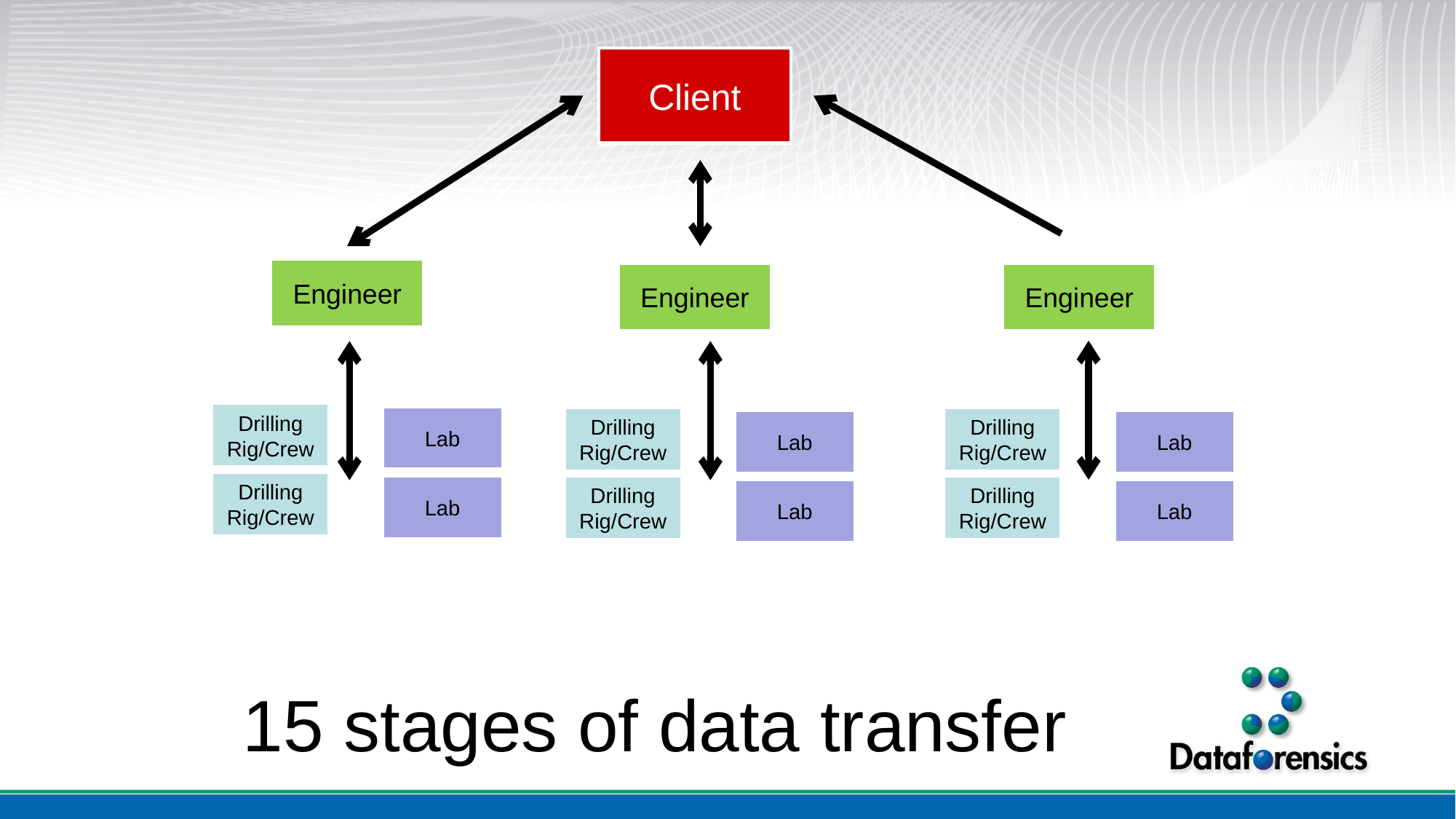

Client
Engineer
Engineer
Engineer
Drilling Rig/Crew
Lab
Drilling Rig/Crew
Drilling Rig/Crew
Lab
Lab
Drilling Rig/Crew
Drilling Rig/Crew
Drilling Rig/Crew
Lab
Lab
Lab
15 stages of data transfer